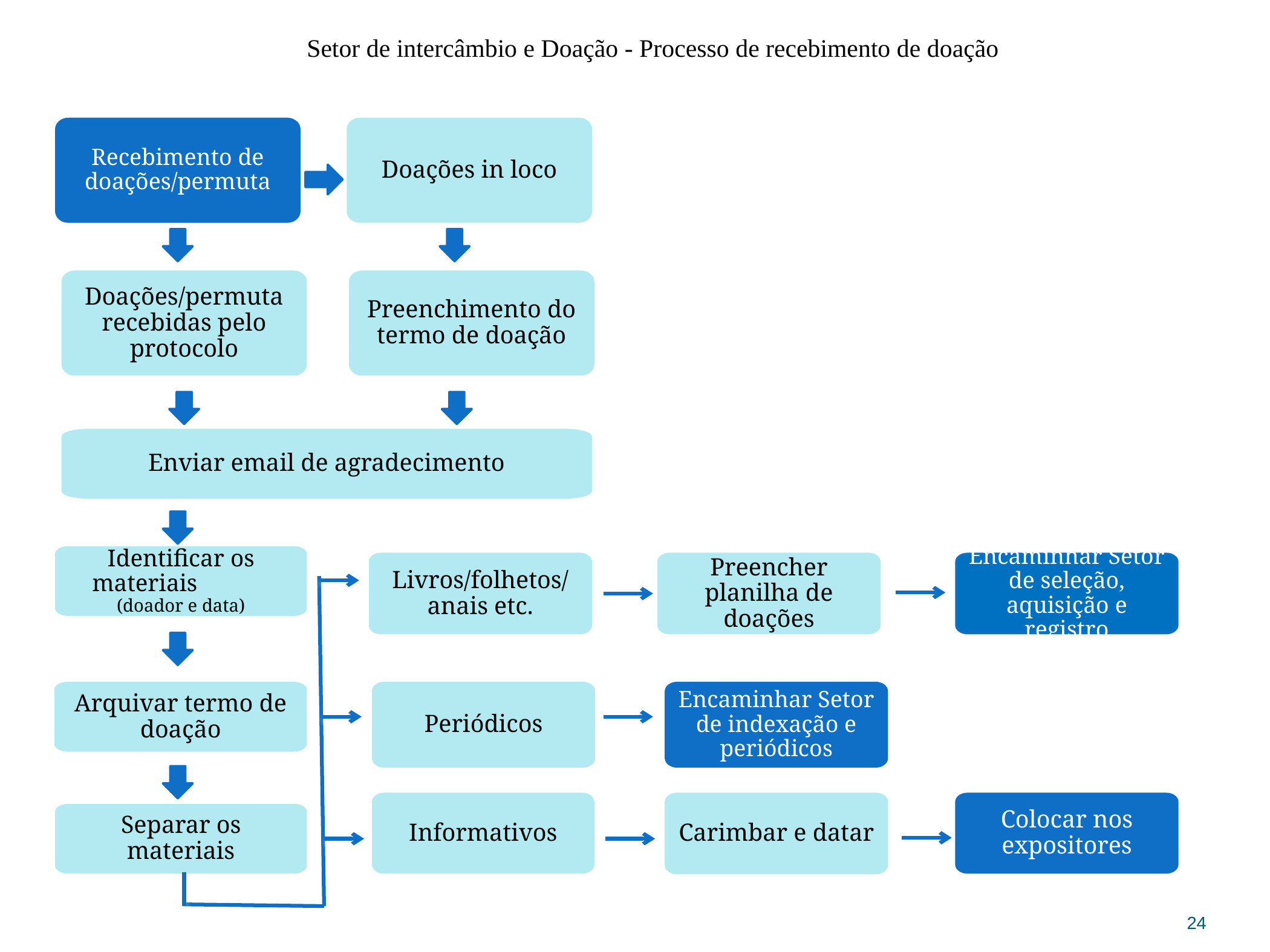

Setor de intercâmbio e Doação - Processo de recebimento de doação
Recebimento de doações/permuta
Doações in loco

Doações/permuta recebidas pelo protocolo
Preenchimento do termo de doação

Enviar email de agradecimento

Identificar os materiais             (doador e data)
Livros/folhetos/ anais etc.
Preencher planilha de doações
Encaminhar Setor de seleção, aquisição e registro

Arquivar termo de doação
Periódicos
Encaminhar Setor de indexação e periódicos

Colocar nos expositores
Informativos
Carimbar e datar
Separar os materiais
24